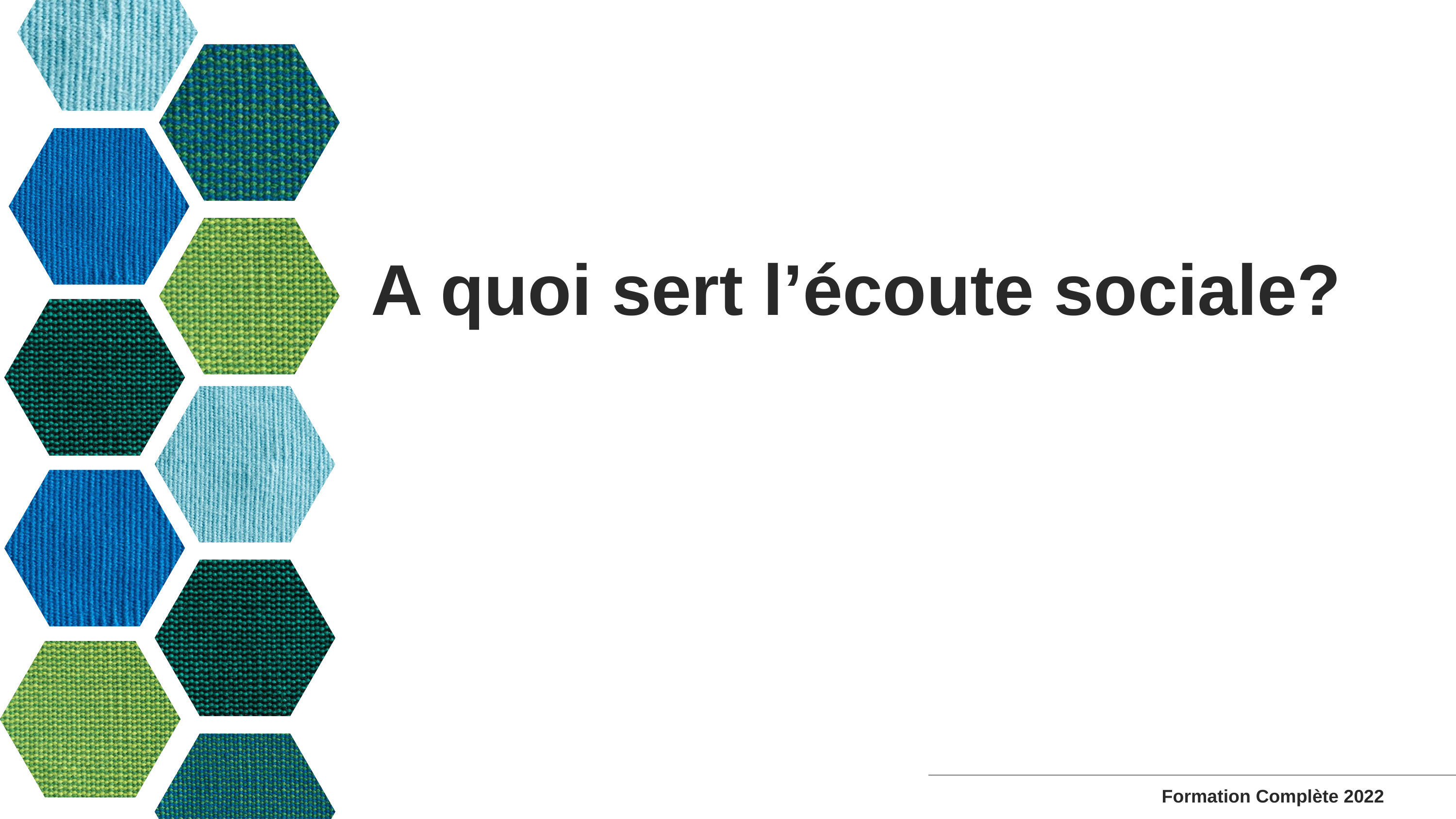

A quoi sert l’écoute sociale?
Formation Complète 2022​